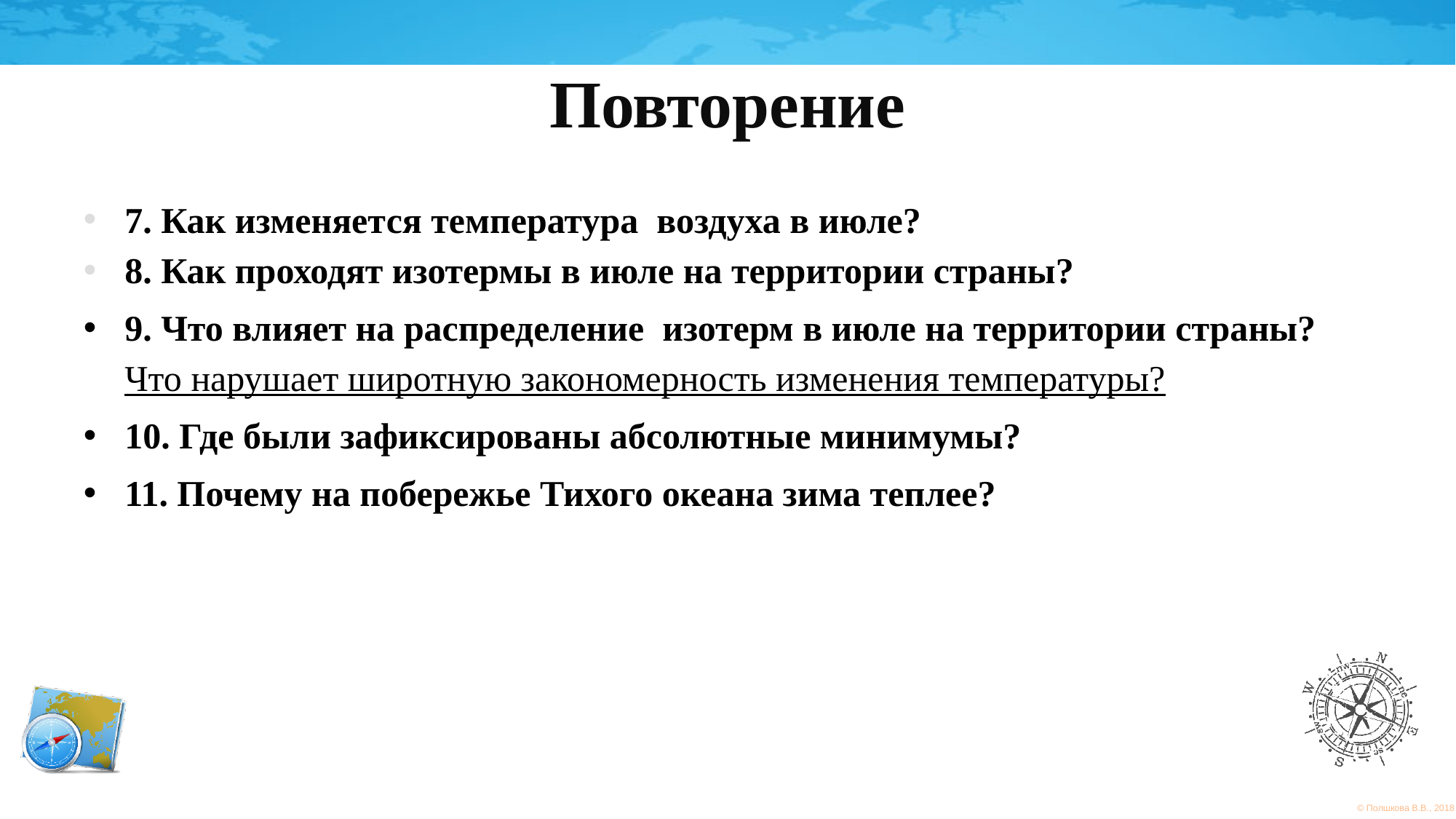

# Повторение
7. Как изменяется температура  воздуха в июле?
8. Как проходят изотермы в июле на территории страны?
9. Что влияет на распределение  изотерм в июле на территории страны? Что нарушает широтную закономерность изменения температуры?
10. Где были зафиксированы абсолютные минимумы?
11. Почему на побережье Тихого океана зима теплее?